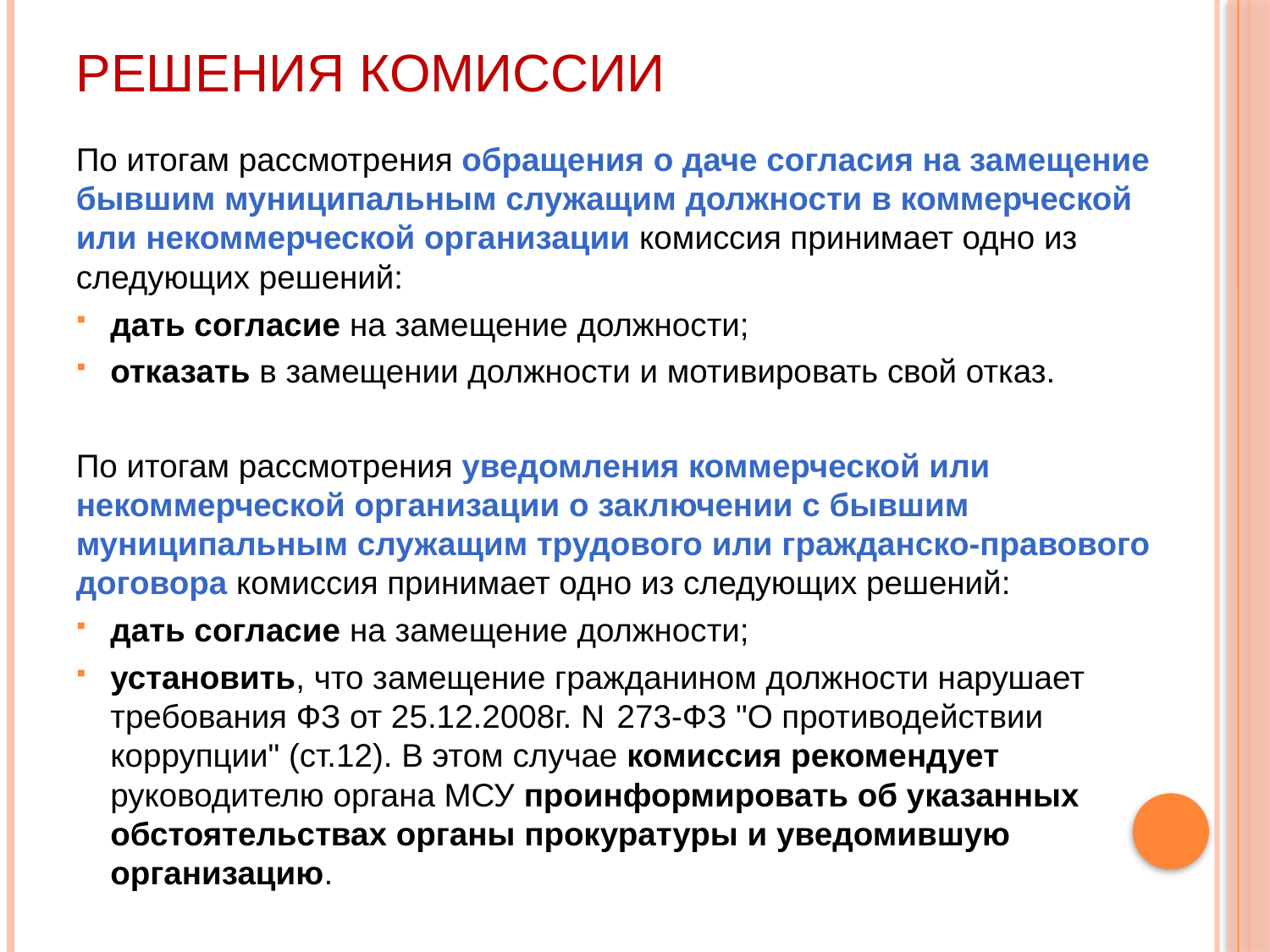

# Решения комиссии
По итогам рассмотрения обращения о даче согласия на замещение бывшим муниципальным служащим должности в коммерческой или некоммерческой организации комиссия принимает одно из следующих решений:
дать согласие на замещение должности;
отказать в замещении должности и мотивировать свой отказ.

По итогам рассмотрения уведомления коммерческой или некоммерческой организации о заключении с бывшим муниципальным служащим трудового или гражданско-правового договора комиссия принимает одно из следующих решений:
дать согласие на замещение должности;
установить, что замещение гражданином должности нарушает требования ФЗ от 25.12.2008г. N 273-ФЗ "О противодействии коррупции" (ст.12). В этом случае комиссия рекомендует руководителю органа МСУ проинформировать об указанных обстоятельствах органы прокуратуры и уведомившую организацию.